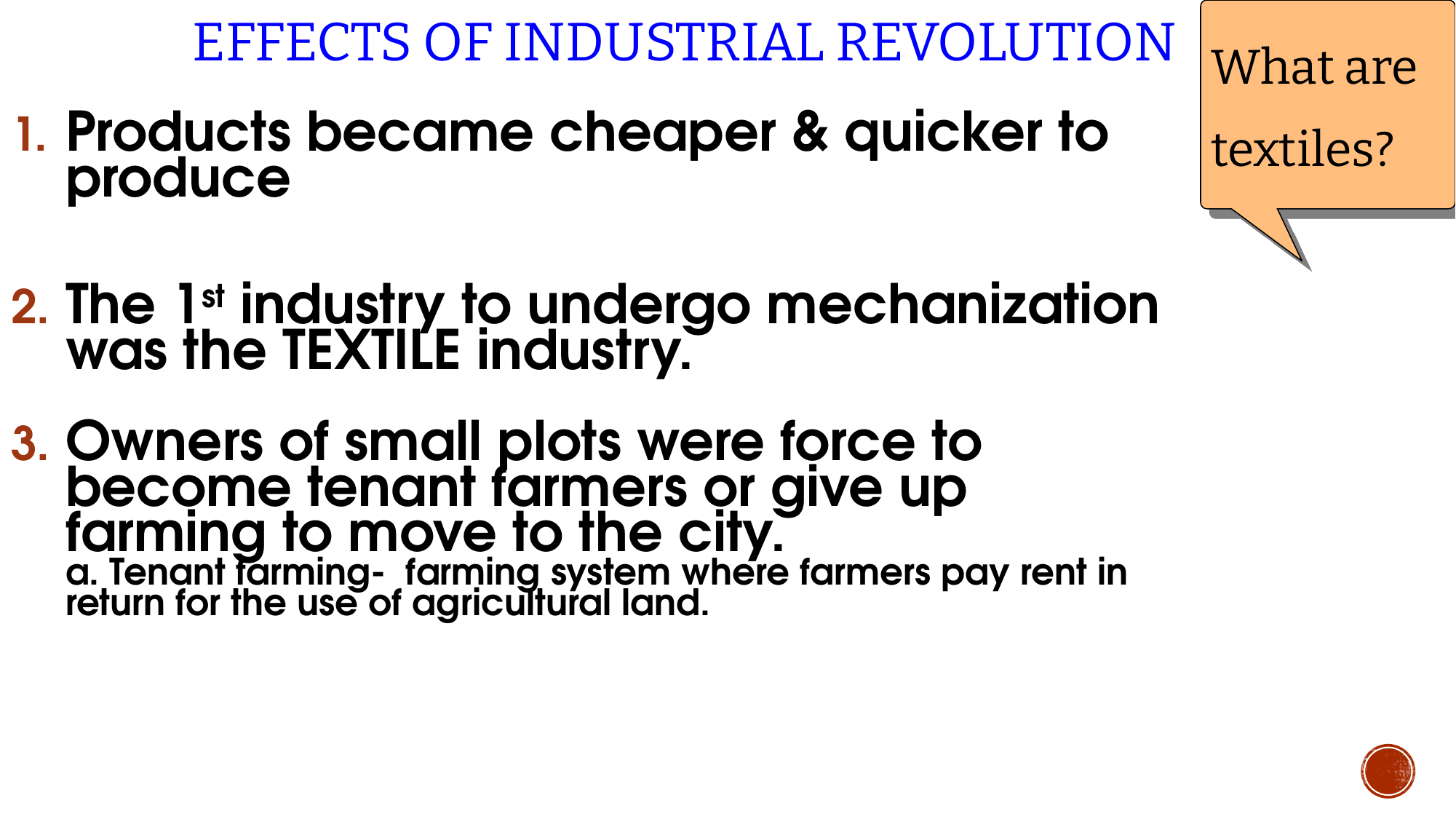

# Effects of Industrial Revolution
What are
textiles?
Products became cheaper & quicker to produce

The 1st industry to undergo mechanization was the TEXTILE industry.

Owners of small plots were force to become tenant farmers or give up farming to move to the city.
a. Tenant farming-  farming system where farmers pay rent in return for the use of agricultural land.